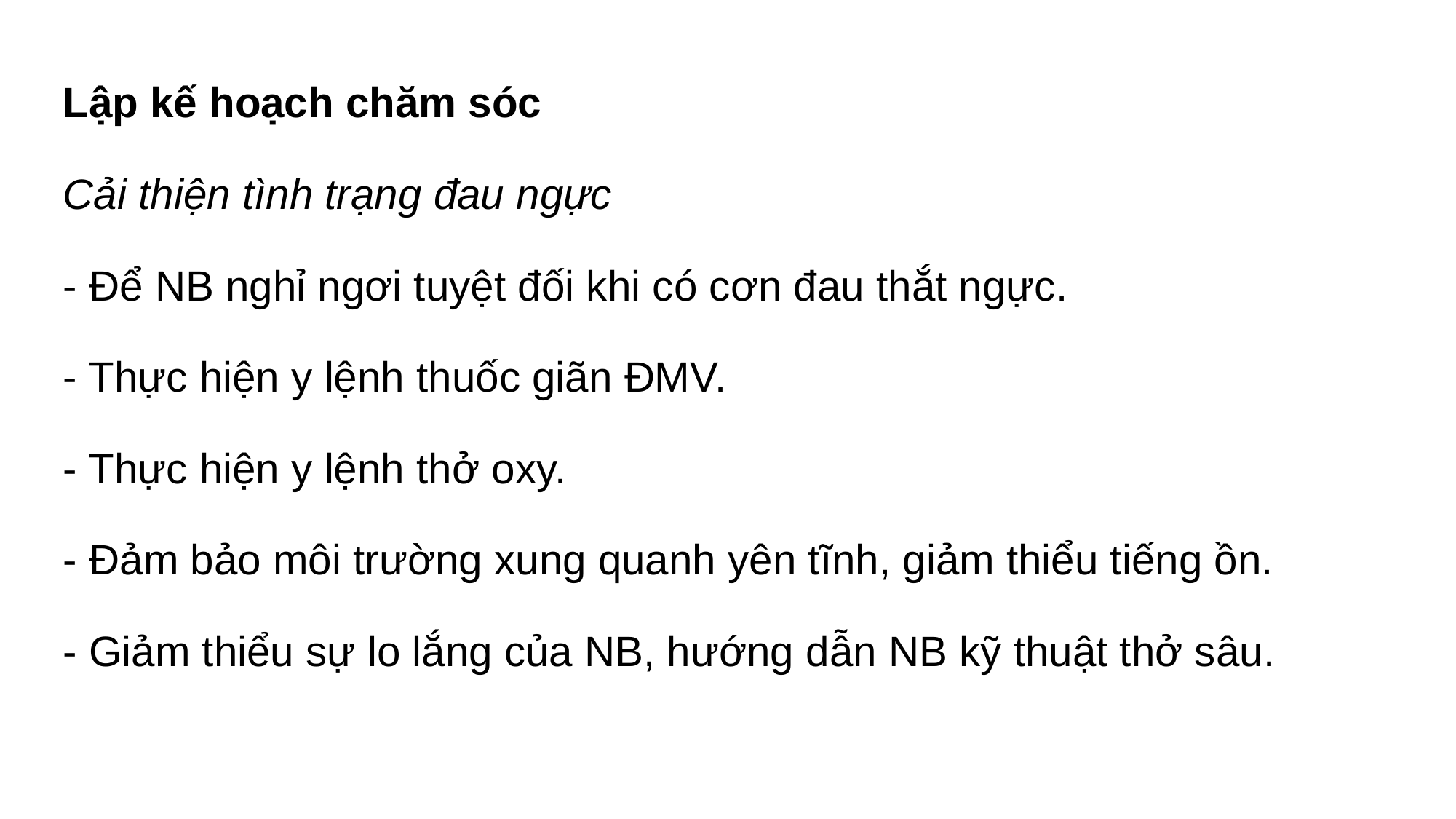

Lập kế hoạch chăm sóc
Cải thiện tình trạng đau ngực
- Để NB nghỉ ngơi tuyệt đối khi có cơn đau thắt ngực.
- Thực hiện y lệnh thuốc giãn ĐMV.
- Thực hiện y lệnh thở oxy.
- Đảm bảo môi trường xung quanh yên tĩnh, giảm thiểu tiếng ồn.
- Giảm thiểu sự lo lắng của NB, hướng dẫn NB kỹ thuật thở sâu.